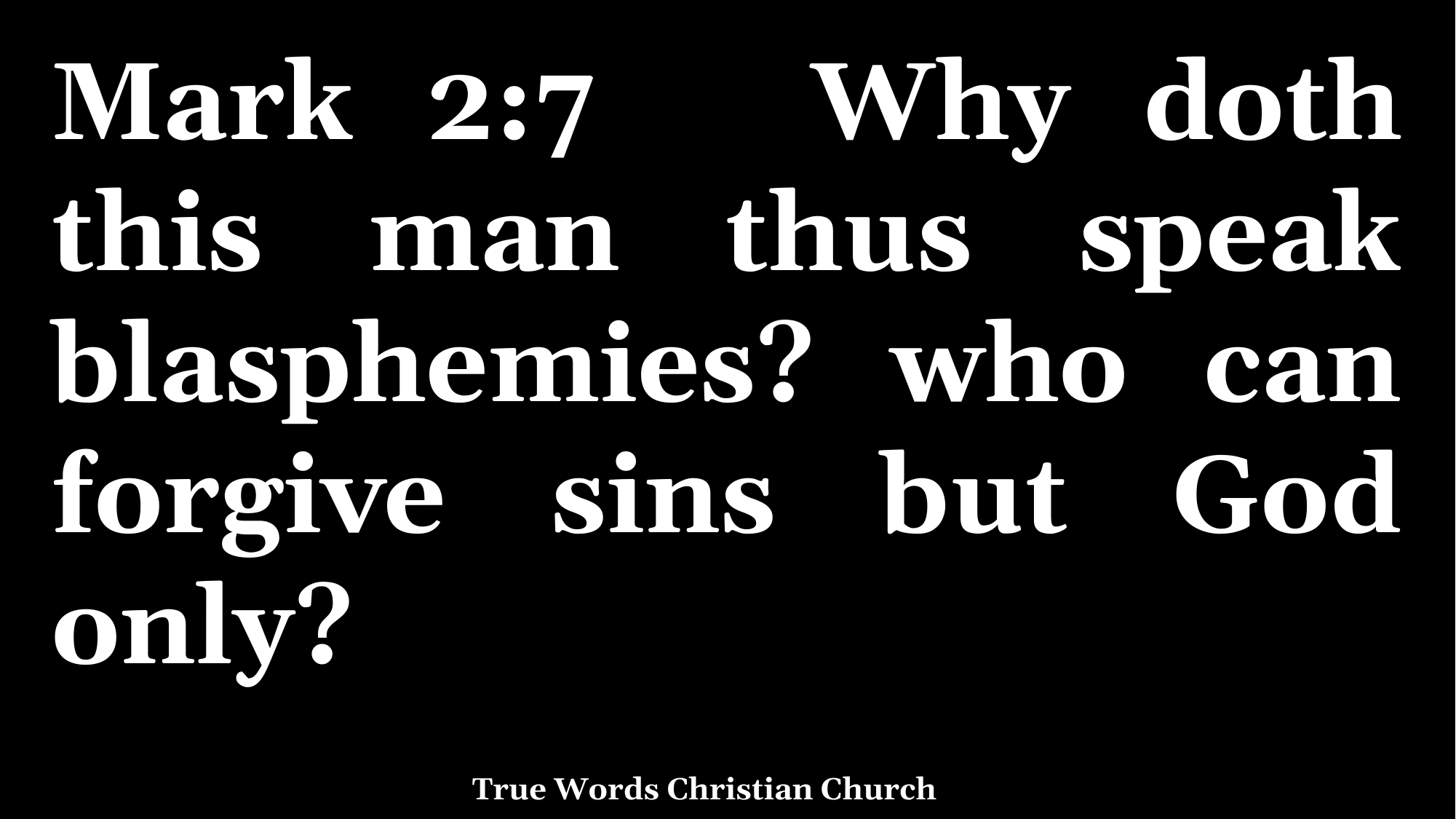

Mark 2:7   Why doth this man thus speak blasphemies? who can forgive sins but God only?
True Words Christian Church